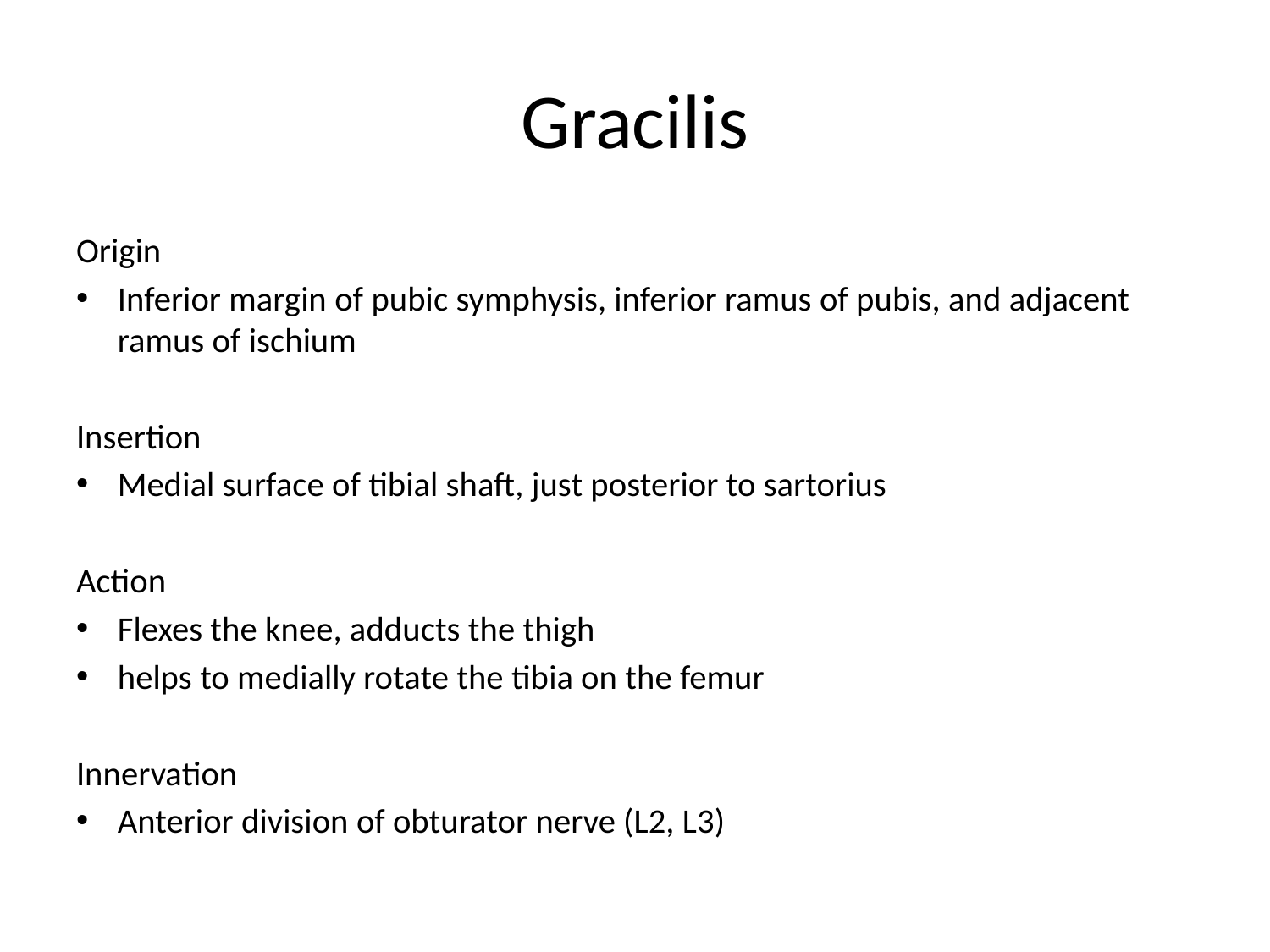

# Gracilis
Origin
Inferior margin of pubic symphysis, inferior ramus of pubis, and adjacent ramus of ischium

Insertion
Medial surface of tibial shaft, just posterior to sartorius

Action
Flexes the knee, adducts the thigh
helps to medially rotate the tibia on the femur

Innervation
Anterior division of obturator nerve (L2, L3)